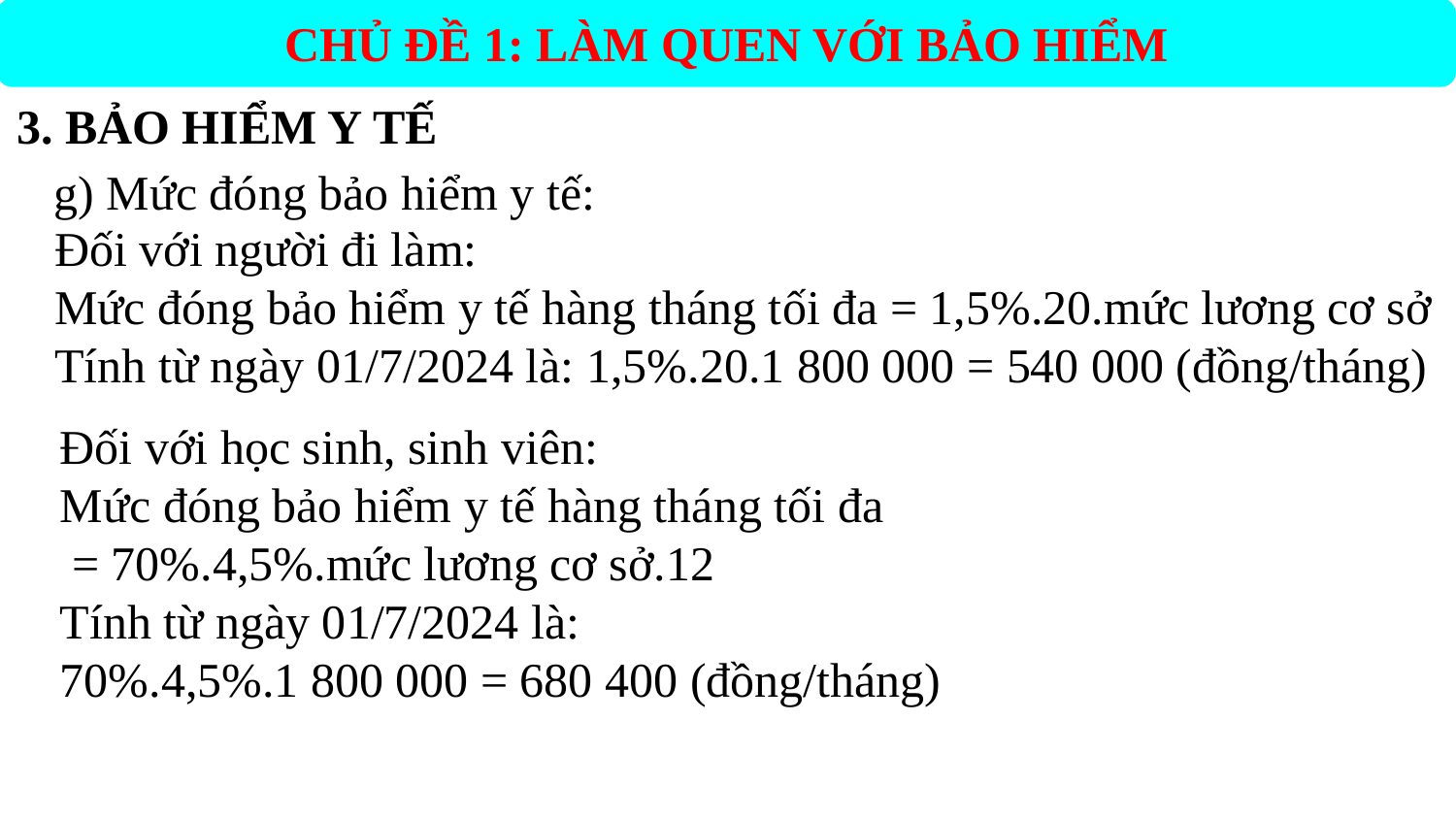

CHỦ ĐỀ 1: LÀM QUEN VỚI BẢO HIỂM
3. BẢO HIỂM Y TẾ
g) Mức đóng bảo hiểm y tế:
Đối với người đi làm:
Mức đóng bảo hiểm y tế hàng tháng tối đa = 1,5%.20.mức lương cơ sở
Tính từ ngày 01/7/2024 là: 1,5%.20.1 800 000 = 540 000 (đồng/tháng)
Đối với học sinh, sinh viên:
Mức đóng bảo hiểm y tế hàng tháng tối đa
 = 70%.4,5%.mức lương cơ sở.12
Tính từ ngày 01/7/2024 là:
70%.4,5%.1 800 000 = 680 400 (đồng/tháng)